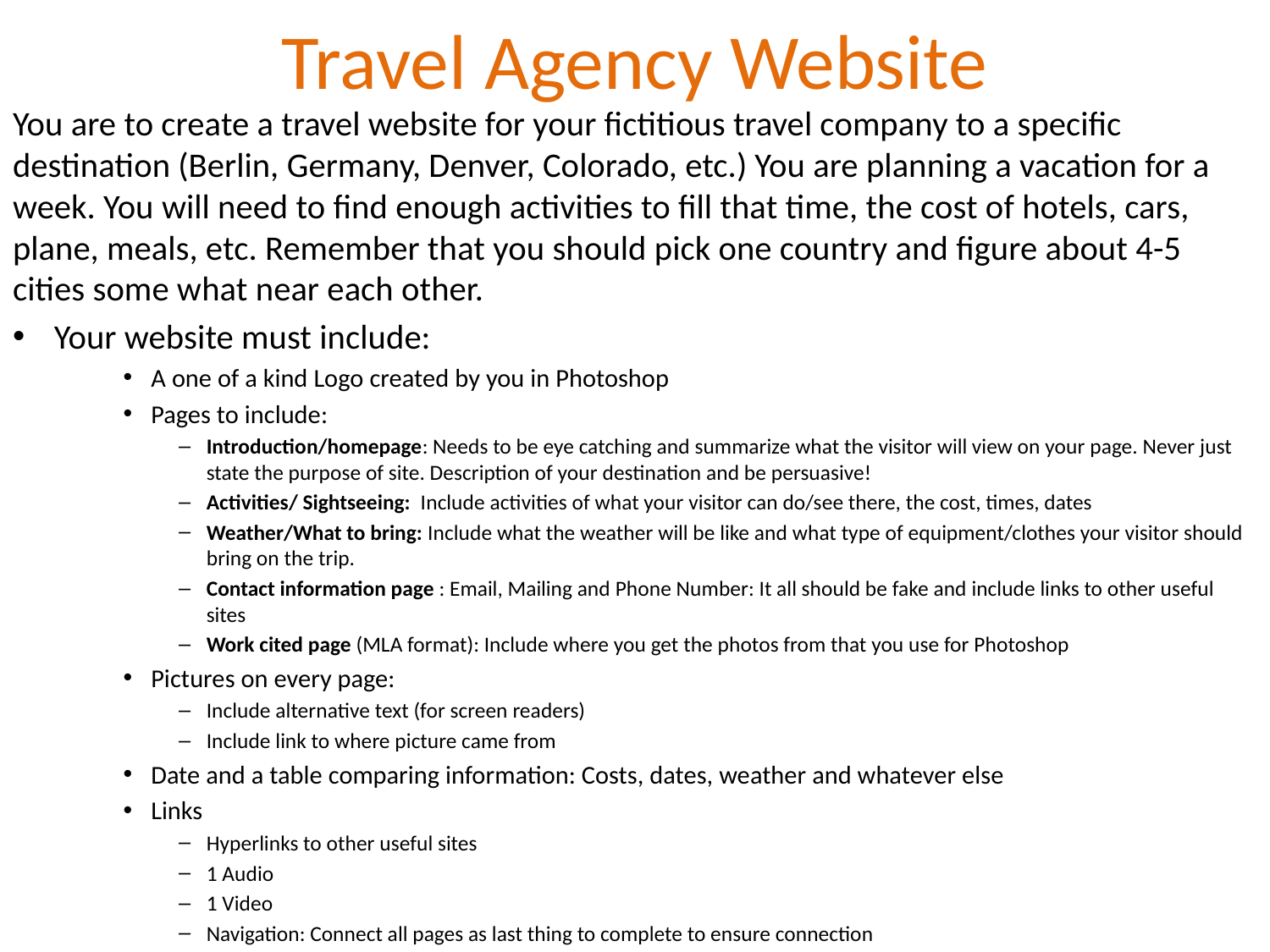

# Travel Agency Website
You are to create a travel website for your fictitious travel company to a specific destination (Berlin, Germany, Denver, Colorado, etc.) You are planning a vacation for a week. You will need to find enough activities to fill that time, the cost of hotels, cars, plane, meals, etc. Remember that you should pick one country and figure about 4-5 cities some what near each other.
Your website must include:
A one of a kind Logo created by you in Photoshop
Pages to include:
Introduction/homepage: Needs to be eye catching and summarize what the visitor will view on your page. Never just state the purpose of site. Description of your destination and be persuasive!
Activities/ Sightseeing:  Include activities of what your visitor can do/see there, the cost, times, dates
Weather/What to bring: Include what the weather will be like and what type of equipment/clothes your visitor should bring on the trip.
Contact information page : Email, Mailing and Phone Number: It all should be fake and include links to other useful sites
Work cited page (MLA format): Include where you get the photos from that you use for Photoshop
Pictures on every page:
Include alternative text (for screen readers)
Include link to where picture came from
Date and a table comparing information: Costs, dates, weather and whatever else
Links
Hyperlinks to other useful sites
1 Audio
1 Video
Navigation: Connect all pages as last thing to complete to ensure connection